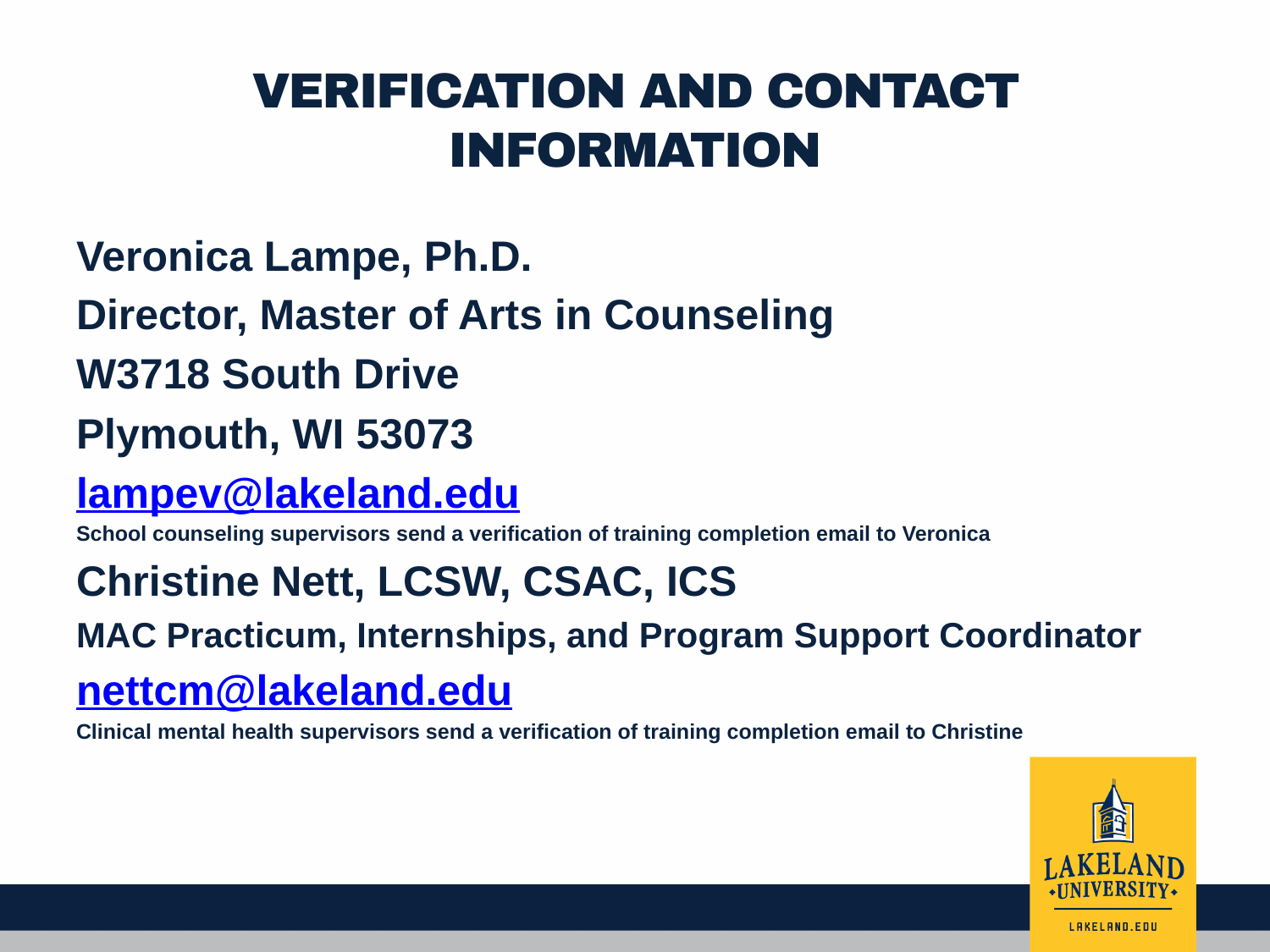

# Verification and Contact information
Veronica Lampe, Ph.D.
Director, Master of Arts in Counseling
W3718 South Drive
Plymouth, WI 53073
lampev@lakeland.edu
School counseling supervisors send a verification of training completion email to Veronica
Christine Nett, LCSW, CSAC, ICS
MAC Practicum, Internships, and Program Support Coordinator
nettcm@lakeland.edu
Clinical mental health supervisors send a verification of training completion email to Christine